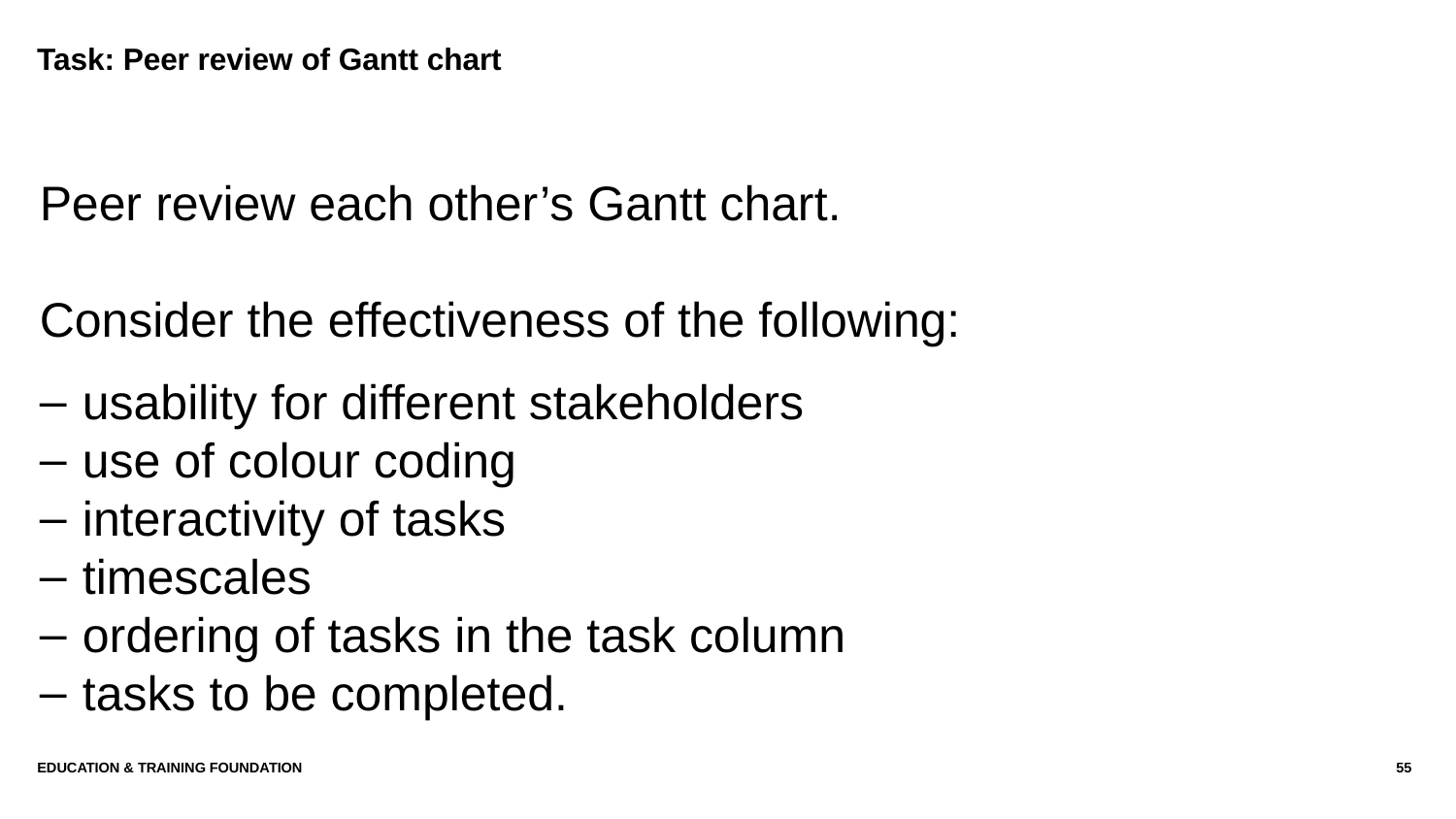

# Task: Peer review of Gantt chart
Peer review each other’s Gantt chart.

Consider the effectiveness of the following:
usability for different stakeholders
use of colour coding
interactivity of tasks
timescales
ordering of tasks in the task column
tasks to be completed.

Education & Training Foundation
55